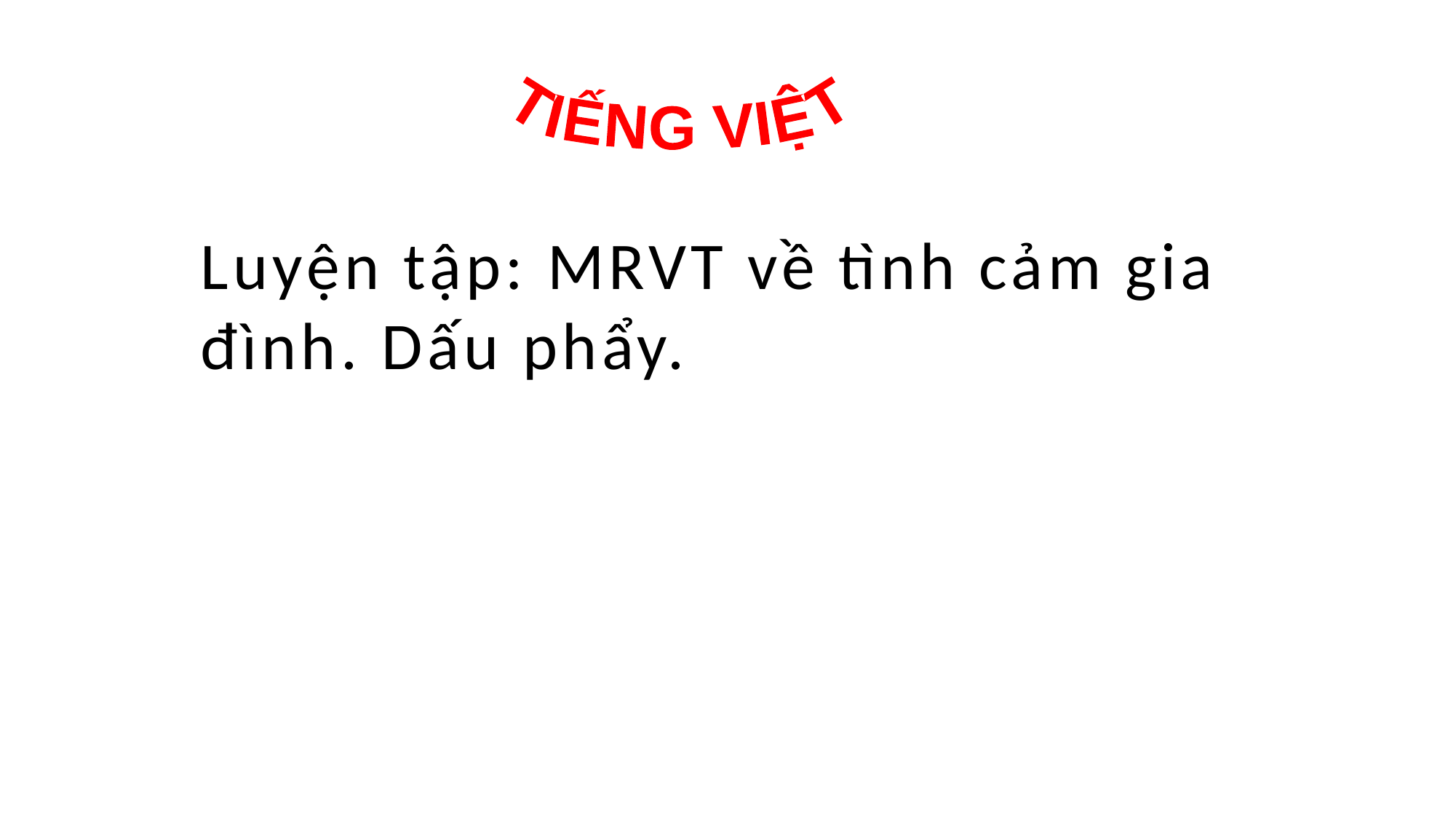

TIẾNG VIỆT
Luyện tập: MRVT về tình cảm gia đình. Dấu phẩy.